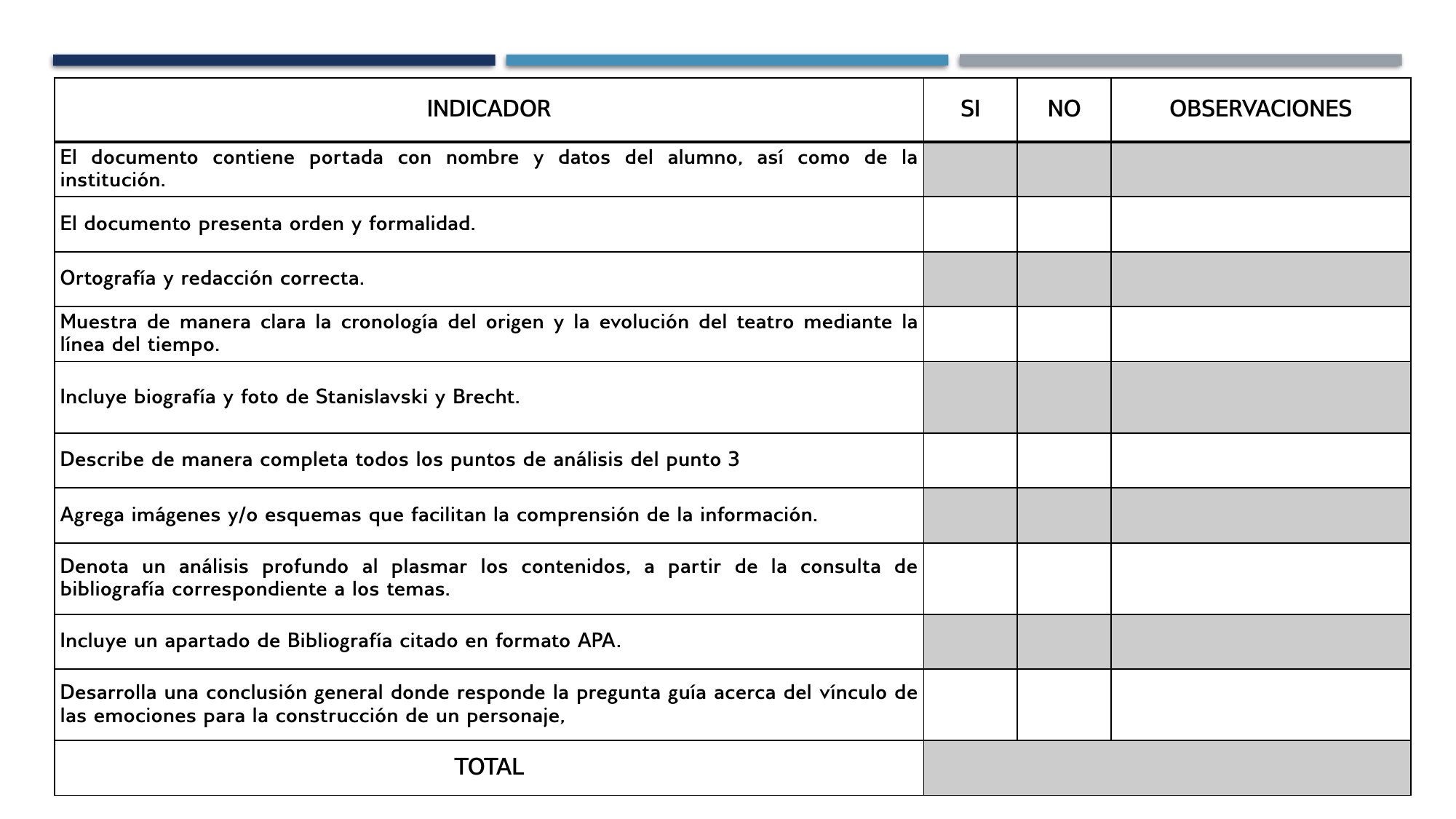

| INDICADOR | SI | NO | OBSERVACIONES |
| --- | --- | --- | --- |
| El documento contiene portada con nombre y datos del alumno, así como de la institución. |  |  |  |
| El documento presenta orden y formalidad. |  |  |  |
| Ortografía y redacción correcta. |  |  |  |
| Muestra de manera clara la cronología del origen y la evolución del teatro mediante la línea del tiempo. |  |  |  |
| Incluye biografía y foto de Stanislavski y Brecht. |  |  |  |
| Describe de manera completa todos los puntos de análisis del punto 3 |  |  |  |
| Agrega imágenes y/o esquemas que facilitan la comprensión de la información. |  |  |  |
| Denota un análisis profundo al plasmar los contenidos, a partir de la consulta de bibliografía correspondiente a los temas. |  |  |  |
| Incluye un apartado de Bibliografía citado en formato APA. |  |  |  |
| Desarrolla una conclusión general donde responde la pregunta guía acerca del vínculo de las emociones para la construcción de un personaje, |  |  |  |
| TOTAL |  |  |  |